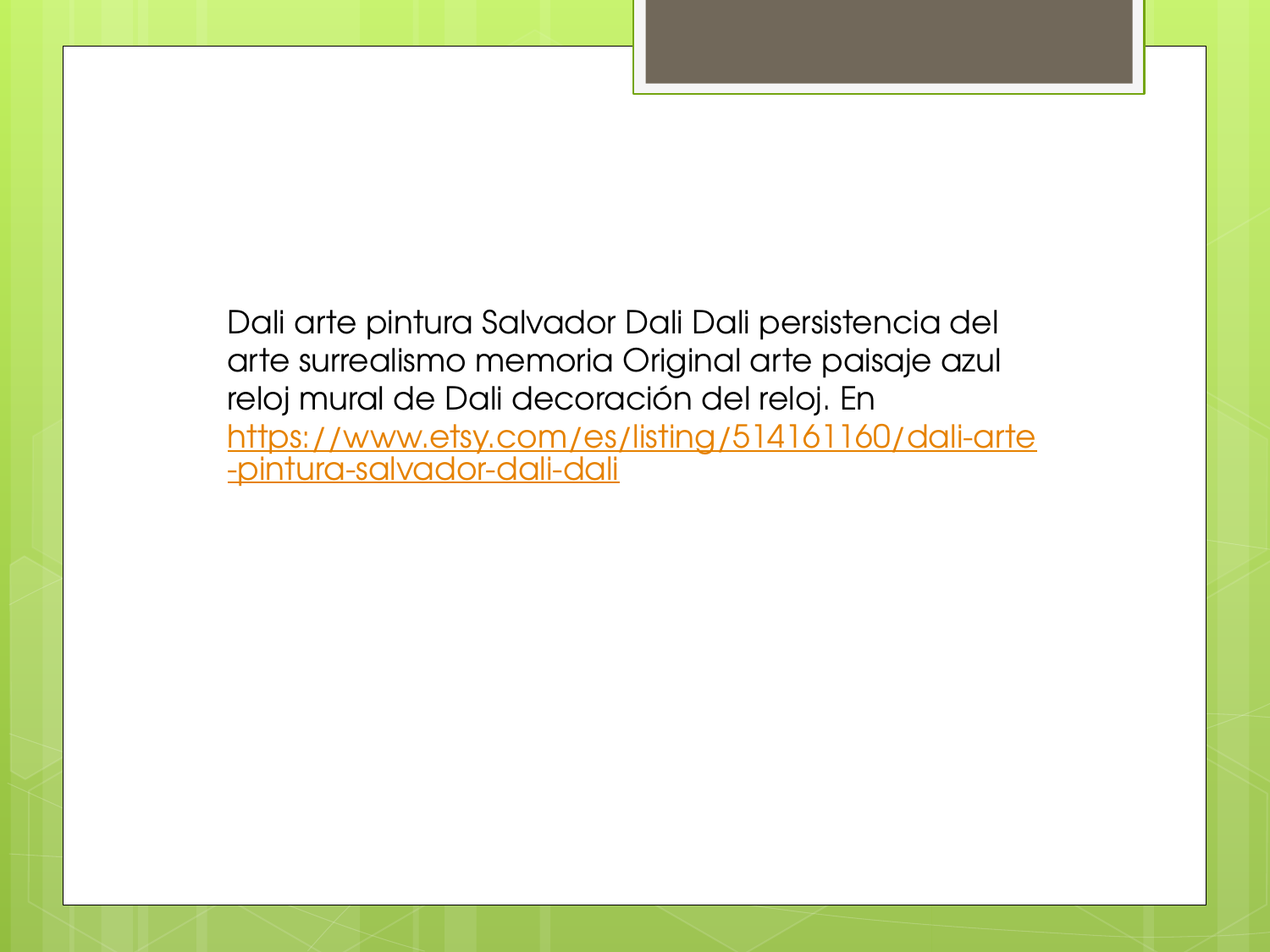

Dali arte pintura Salvador Dali Dali persistencia del arte surrealismo memoria Original arte paisaje azul reloj mural de Dali decoración del reloj. En
https://www.etsy.com/es/listing/514161160/dali-arte-pintura-salvador-dali-dali